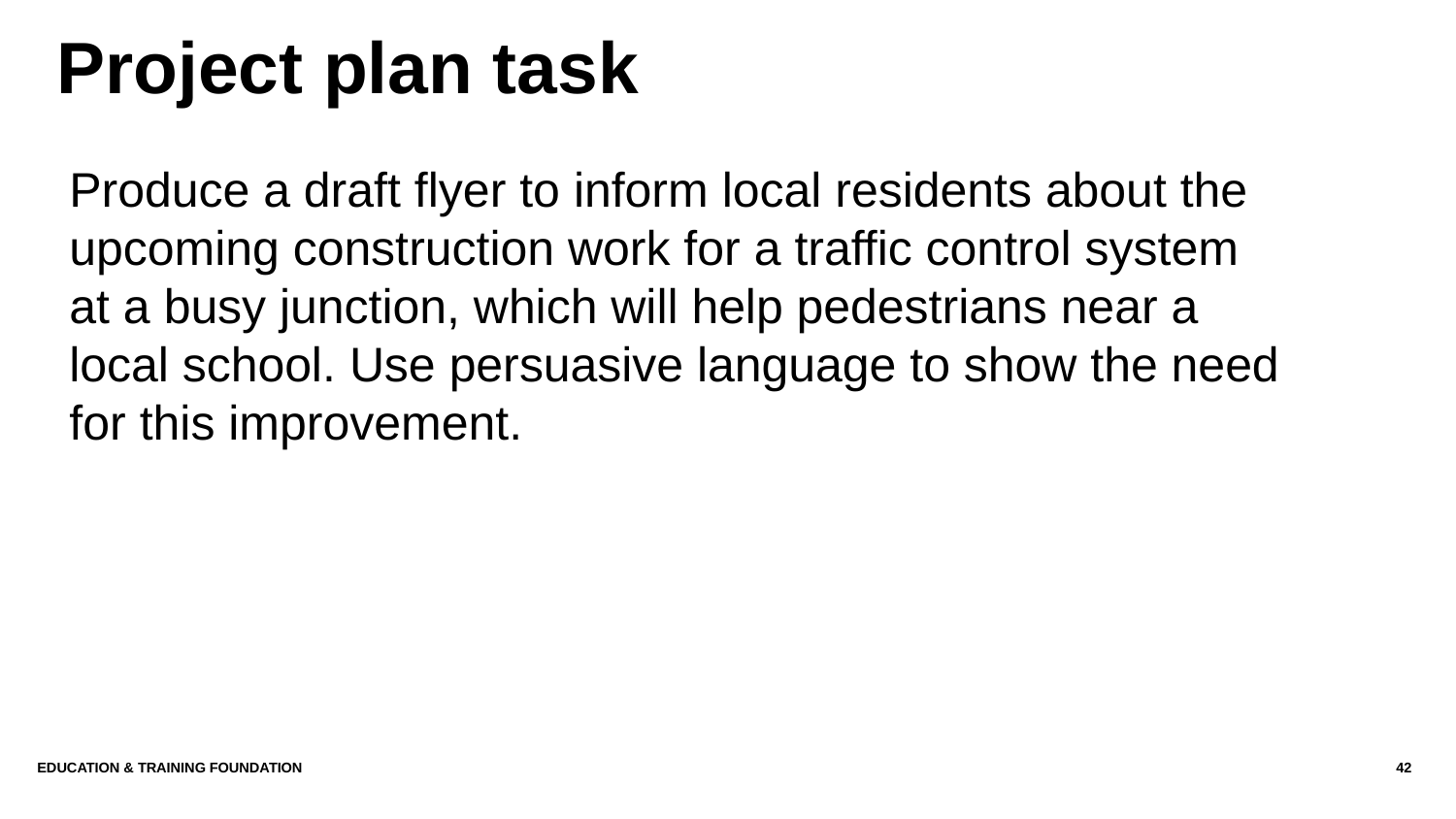

# Project plan task
Produce a draft flyer to inform local residents about the upcoming construction work for a traffic control system at a busy junction, which will help pedestrians near a local school. Use persuasive language to show the need for this improvement.

Education & Training Foundation
42